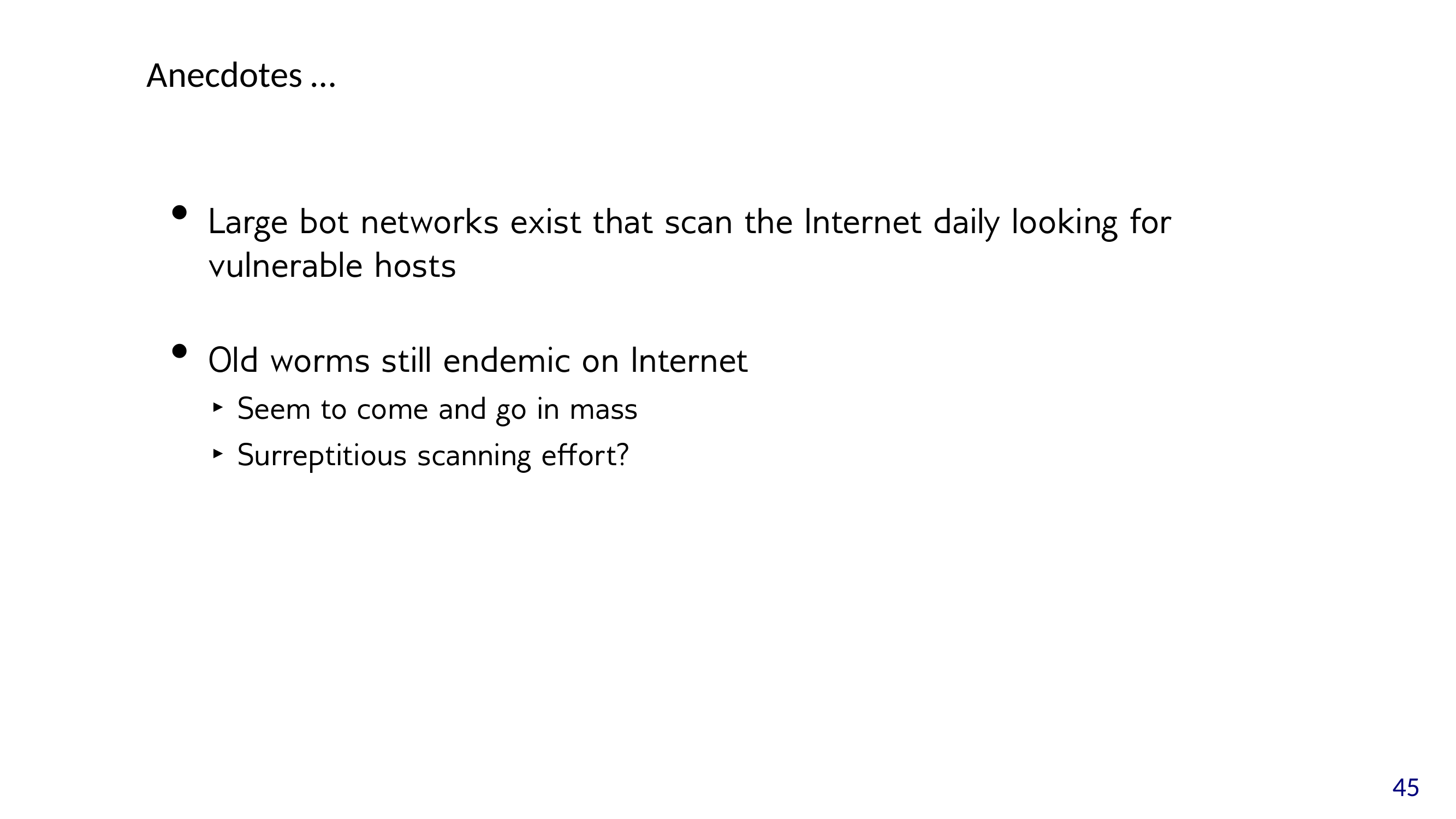

# Anecdotes …
Large bot networks exist that scan the Internet daily looking for vulnerable hosts
Old worms still endemic on Internet
Seem to come and go in mass
Surreptitious scanning effort?

45